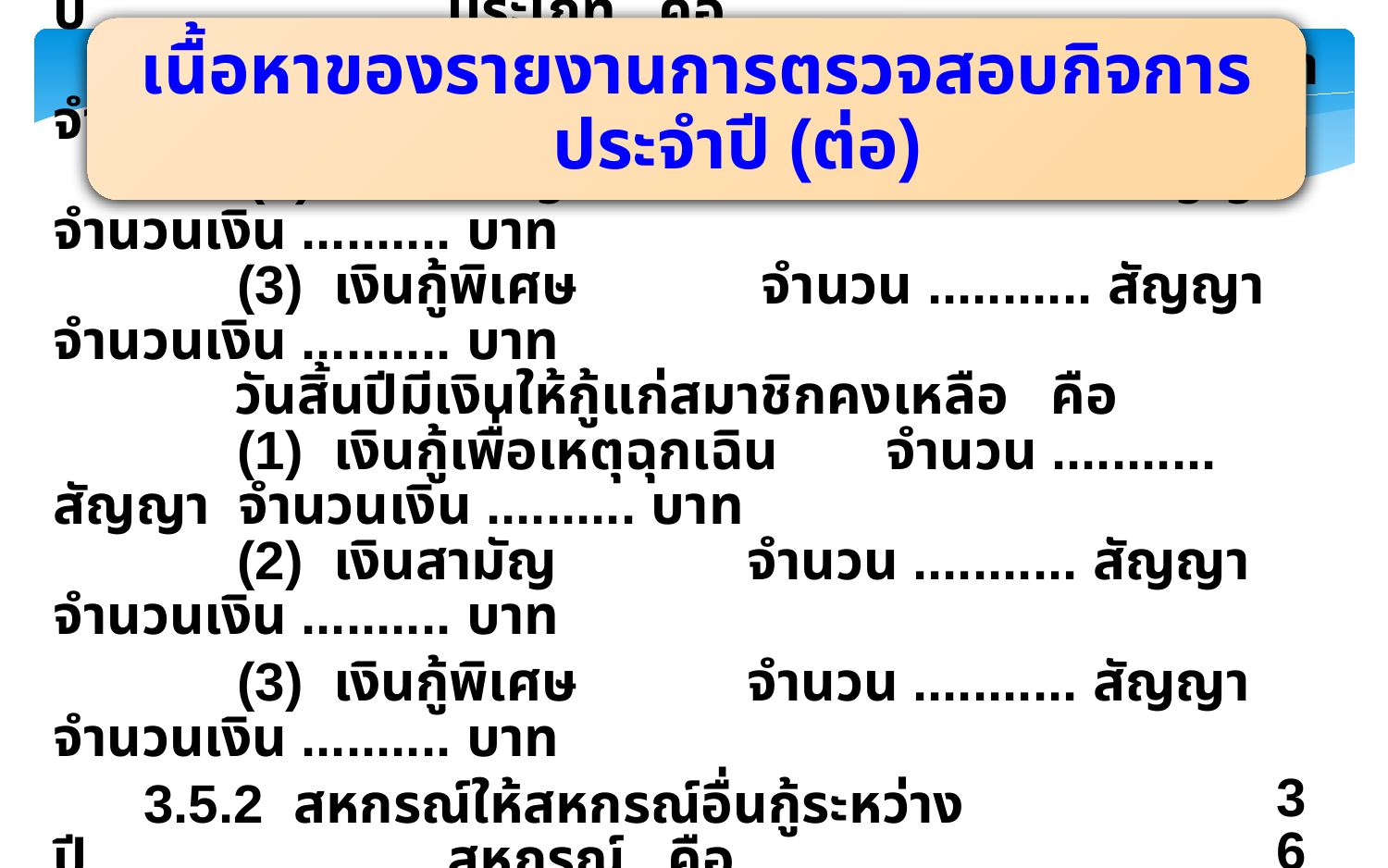

เนื้อหาของรายงานการตรวจสอบกิจการประจำปี (ต่อ)
3.5  ด้านสินเชื่อ
      3.5.1  สหกรณ์ให้เงินกู้แก่สมาชิกระหว่างปี .......................ประเภท   คือ
	      (1)  เงินกู้เพื่อเหตุฉุกเฉิน  จำนวน ........... สัญญา  จำนวนเงิน .......... บาท
	      (2)  เงินสามัญ	            จำนวน ........... สัญญา  จำนวนเงิน .......... บาท
		   (3)  เงินกู้พิเศษ             จำนวน ........... สัญญา  จำนวนเงิน .......... บาท
		   วันสิ้นปีมีเงินให้กู้แก่สมาชิกคงเหลือ   คือ
	  	   (1)  เงินกู้เพื่อเหตุฉุกเฉิน	จำนวน ........... สัญญา  จำนวนเงิน .......... บาท
		   (2)  เงินสามัญ		จำนวน ........... สัญญา  จำนวนเงิน .......... บาท
		   (3)  เงินกู้พิเศษ           	จำนวน ........... สัญญา  จำนวนเงิน .......... บาท
      3.5.2  สหกรณ์ให้สหกรณ์อื่นกู้ระหว่างปี .......................สหกรณ์   คือ
	      (1)  สหกรณ์............................. จำกัด   จำนวนเงิน .................. บาท
	      (2)  สหกรณ์............................. จำกัด   จำนวนเงิน .................. บาท
36